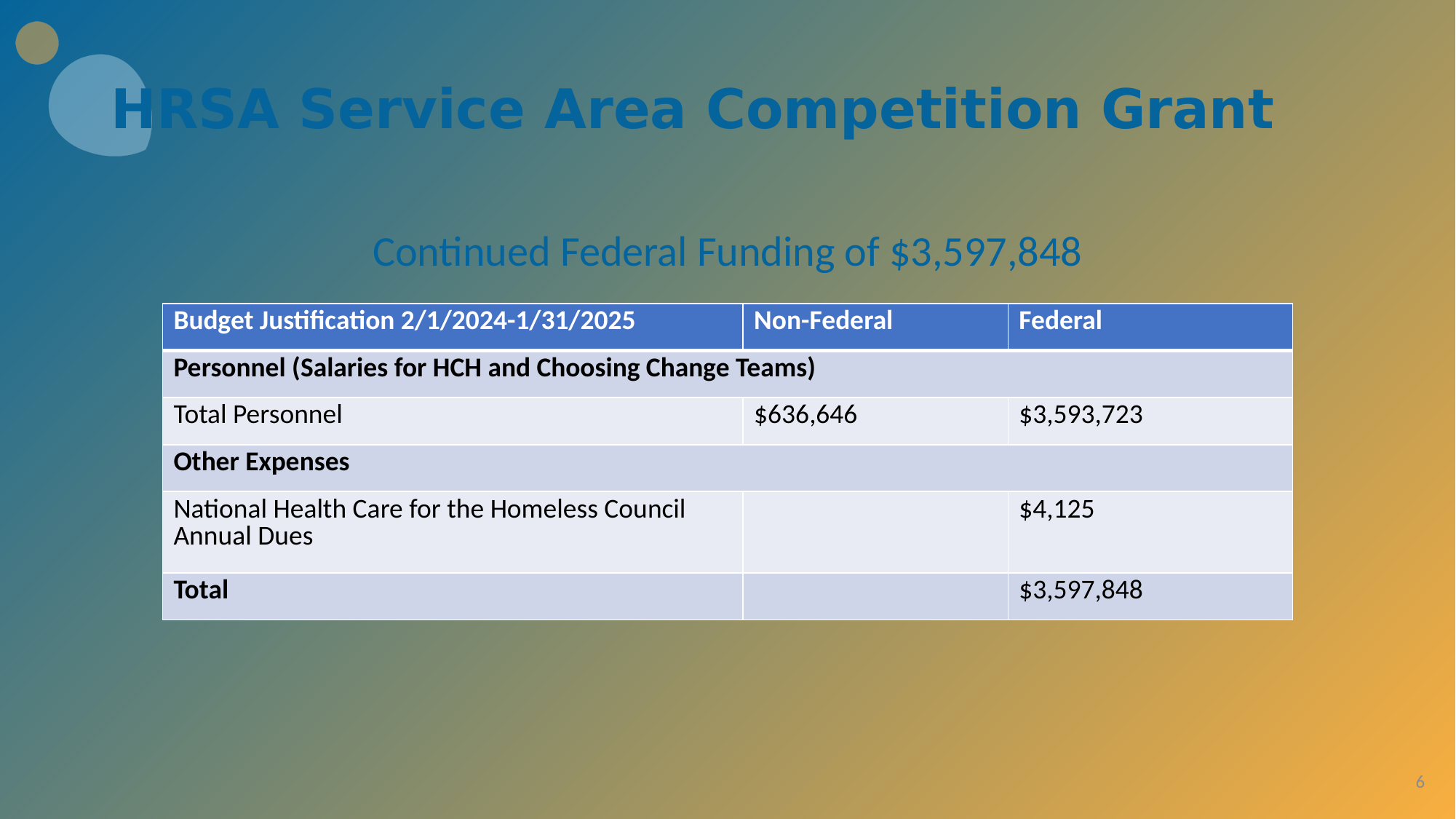

# HRSA Service Area Competition Grant
Continued Federal Funding of $3,597,848

| Budget Justification 2/1/2024-1/31/2025 | Non-Federal | Federal |
| --- | --- | --- |
| Personnel (Salaries for HCH and Choosing Change Teams) |  |  |
| Total Personnel | $636,646 | $3,593,723 |
| Other Expenses |  |  |
| National Health Care for the Homeless Council Annual Dues |  | $4,125 |
| Total |  | $3,597,848 |
6